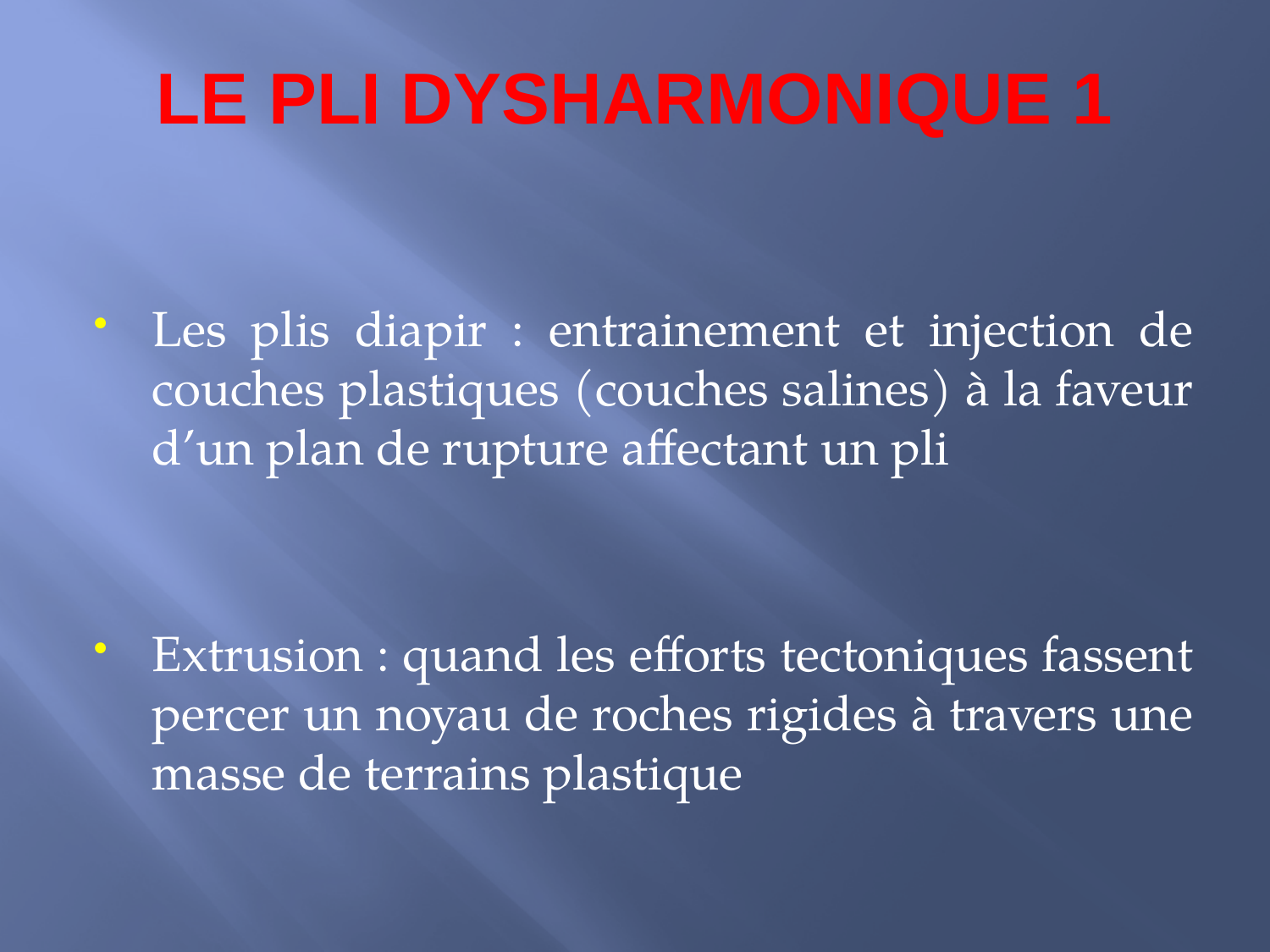

# LE PLI DYSHARMONIQUE 1

Les plis diapir : entrainement et injection de couches plastiques (couches salines) à la faveur d’un plan de rupture affectant un pli

Extrusion : quand les efforts tectoniques fassent percer un noyau de roches rigides à travers une masse de terrains plastique